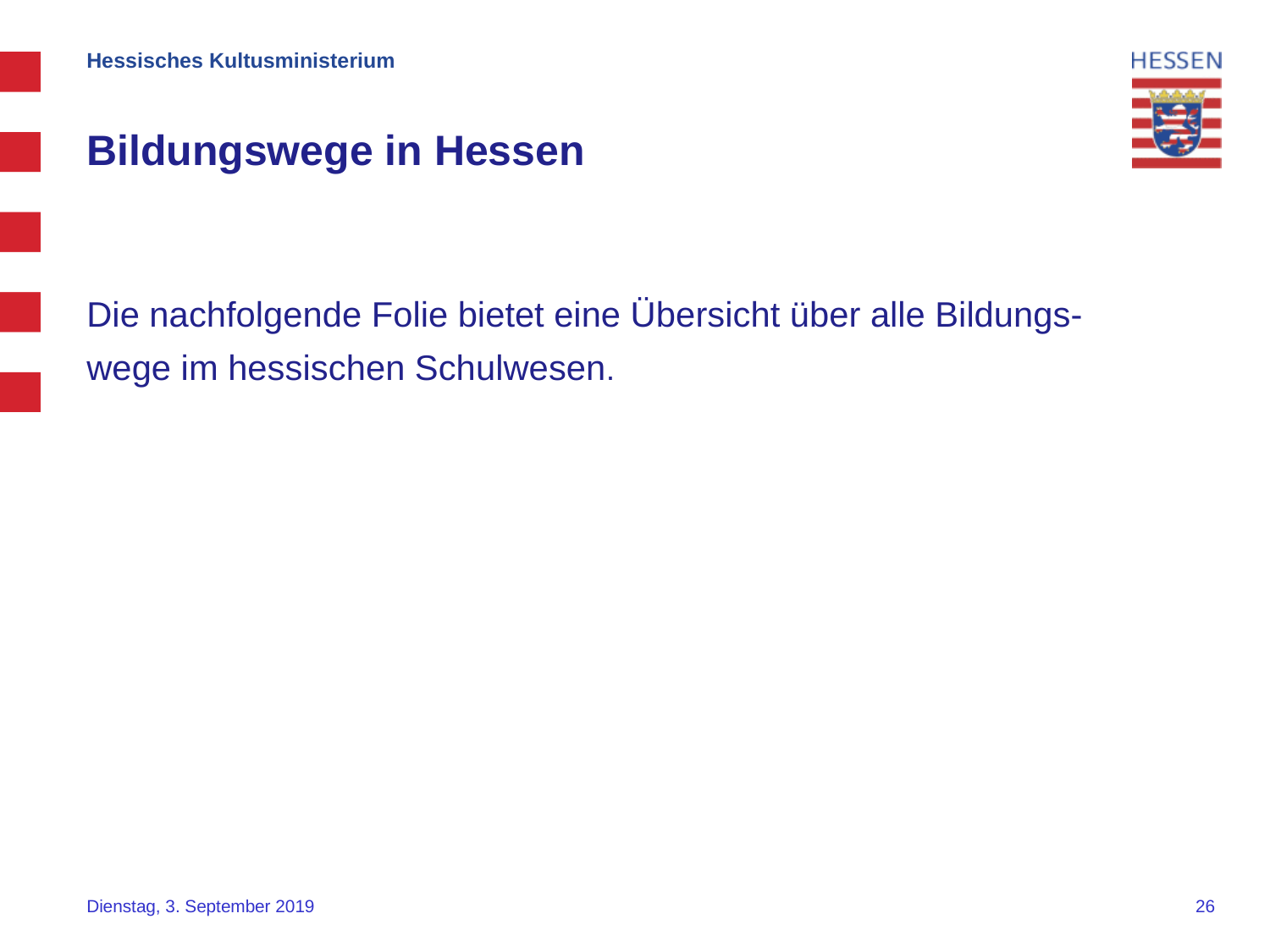

Hessisches Kultusministerium
# Bildungswege in Hessen
Die nachfolgende Folie bietet eine Übersicht über alle Bildungs-
wege im hessischen Schulwesen.
Dienstag, 3. September 2019